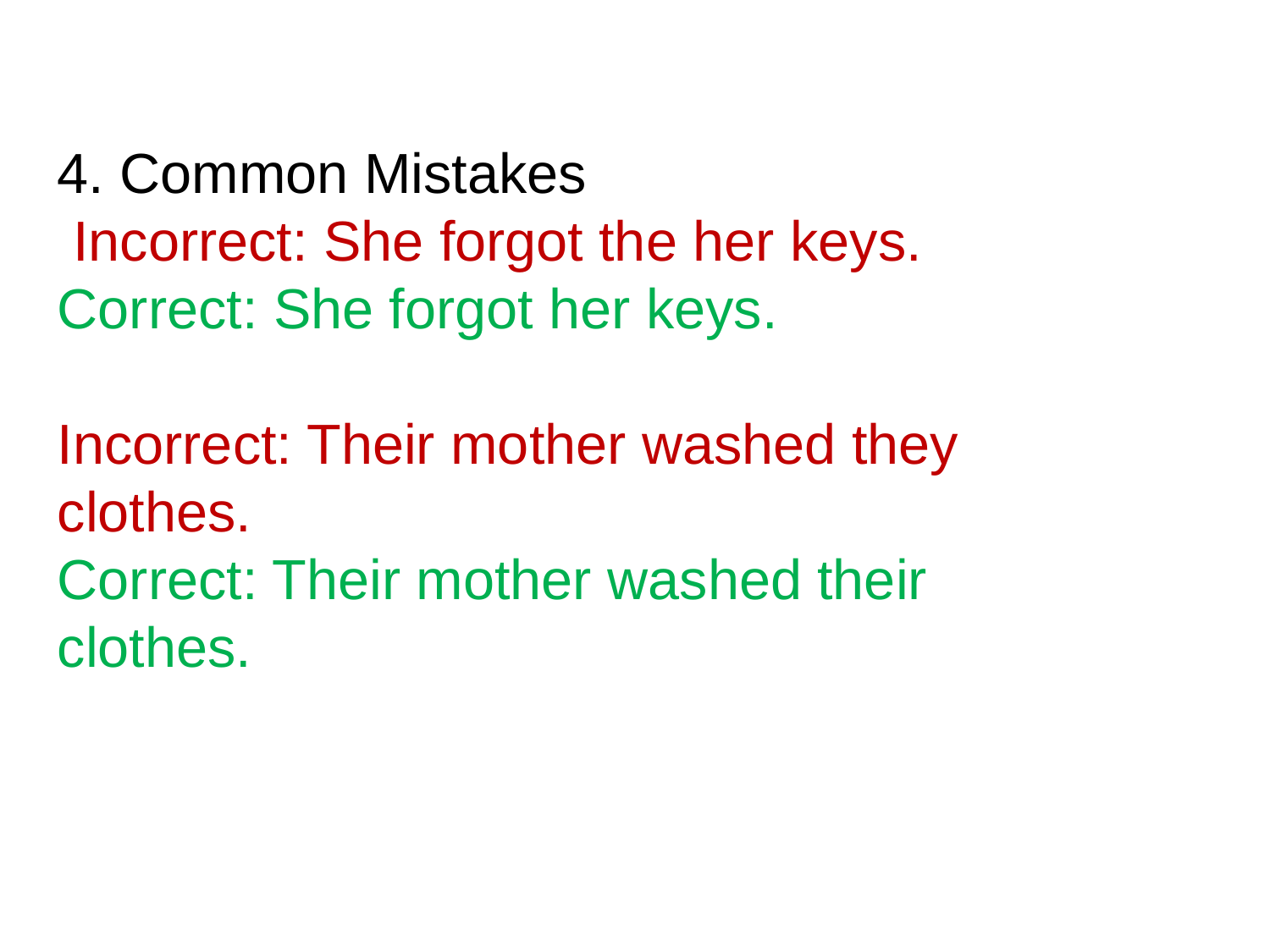

4. Common Mistakes
 Incorrect: She forgot the her keys.
Correct: She forgot her keys.

Incorrect: Their mother washed they clothes.
Correct: Their mother washed their clothes.